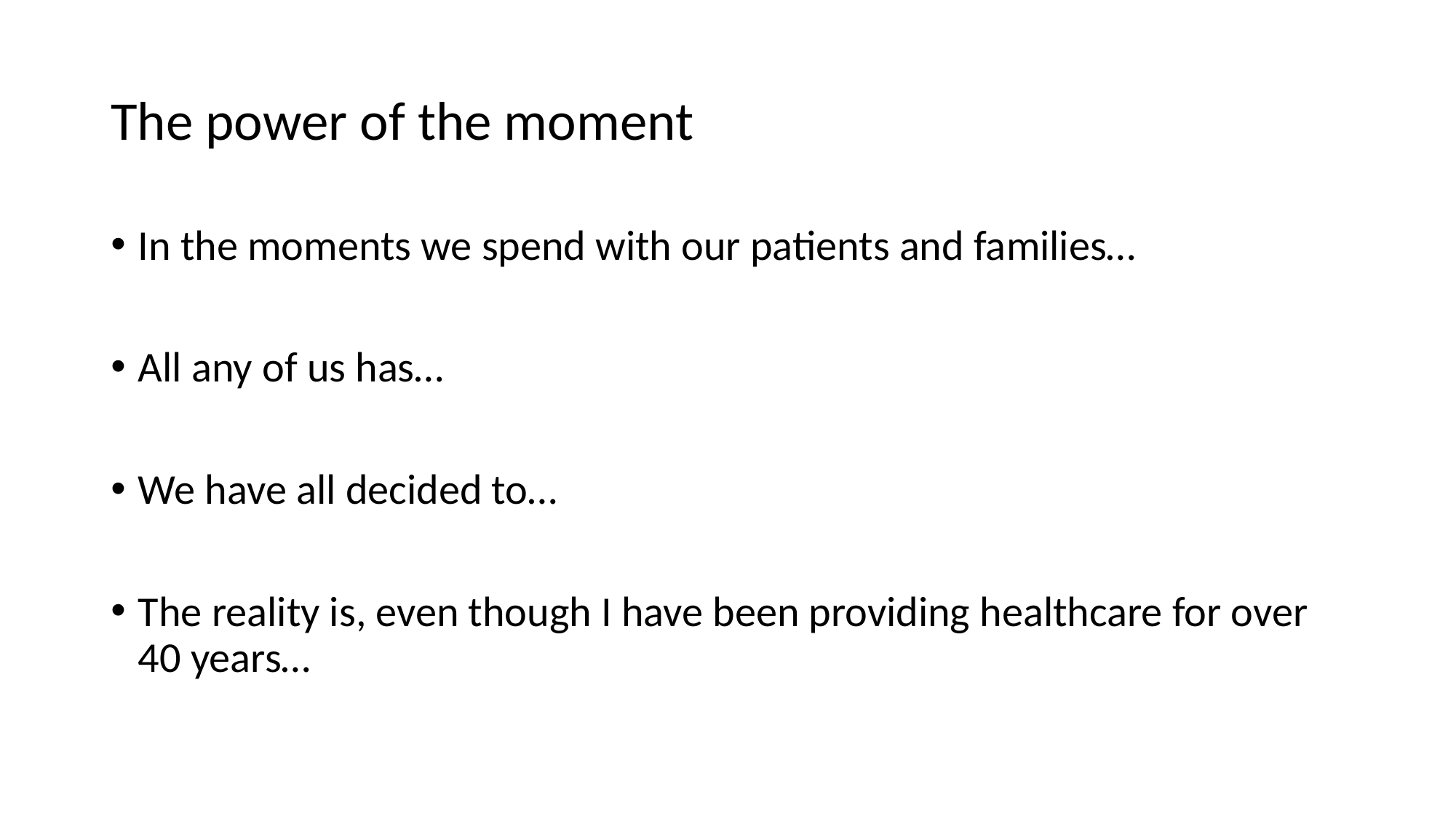

# The power of the moment
In the moments we spend with our patients and families…

All any of us has…

We have all decided to…

The reality is, even though I have been providing healthcare for over 40 years…